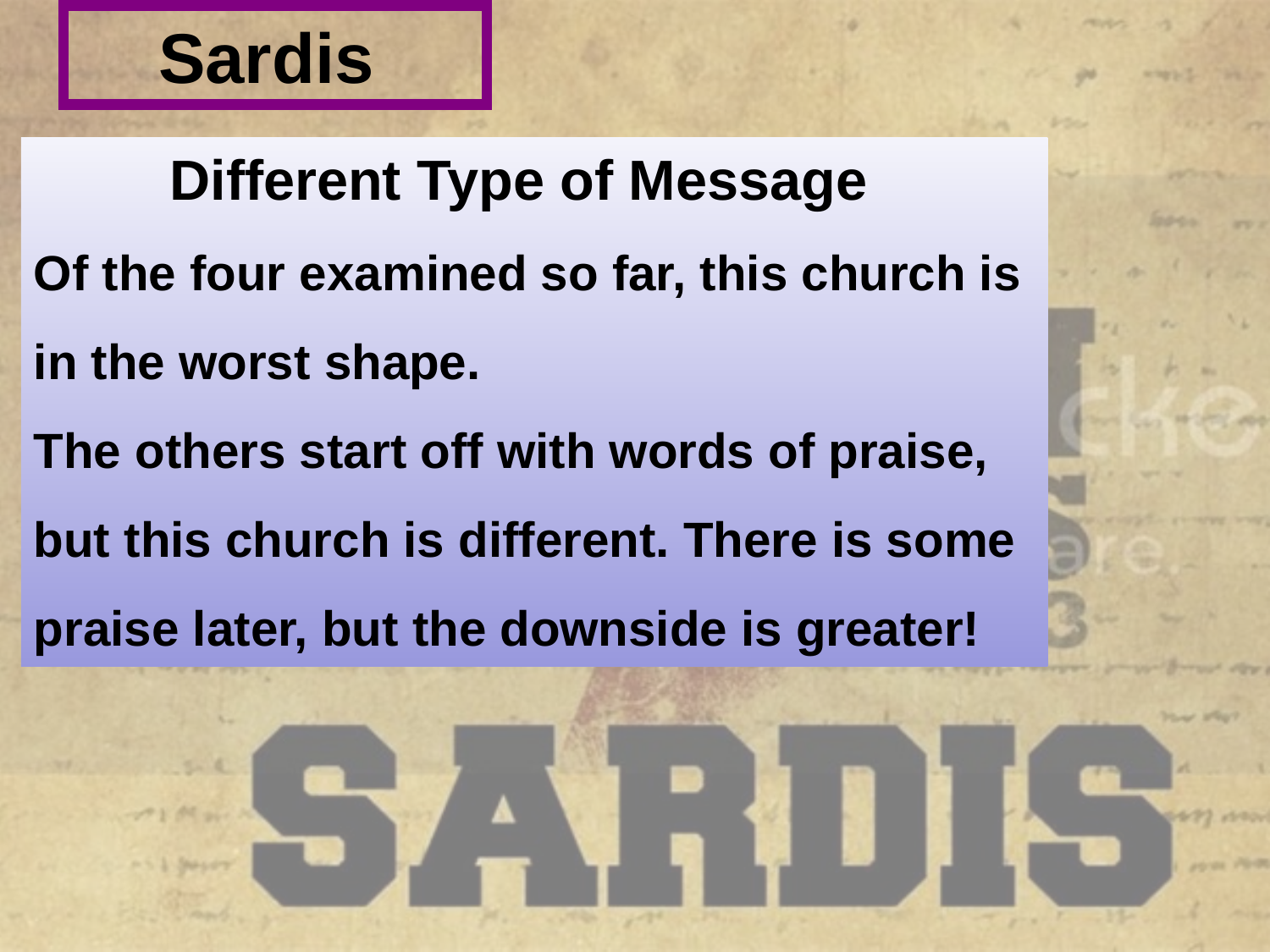

# Sardis
Different Type of Message
Of the four examined so far, this church is in the worst shape.
The others start off with words of praise, but this church is different. There is some praise later, but the downside is greater!